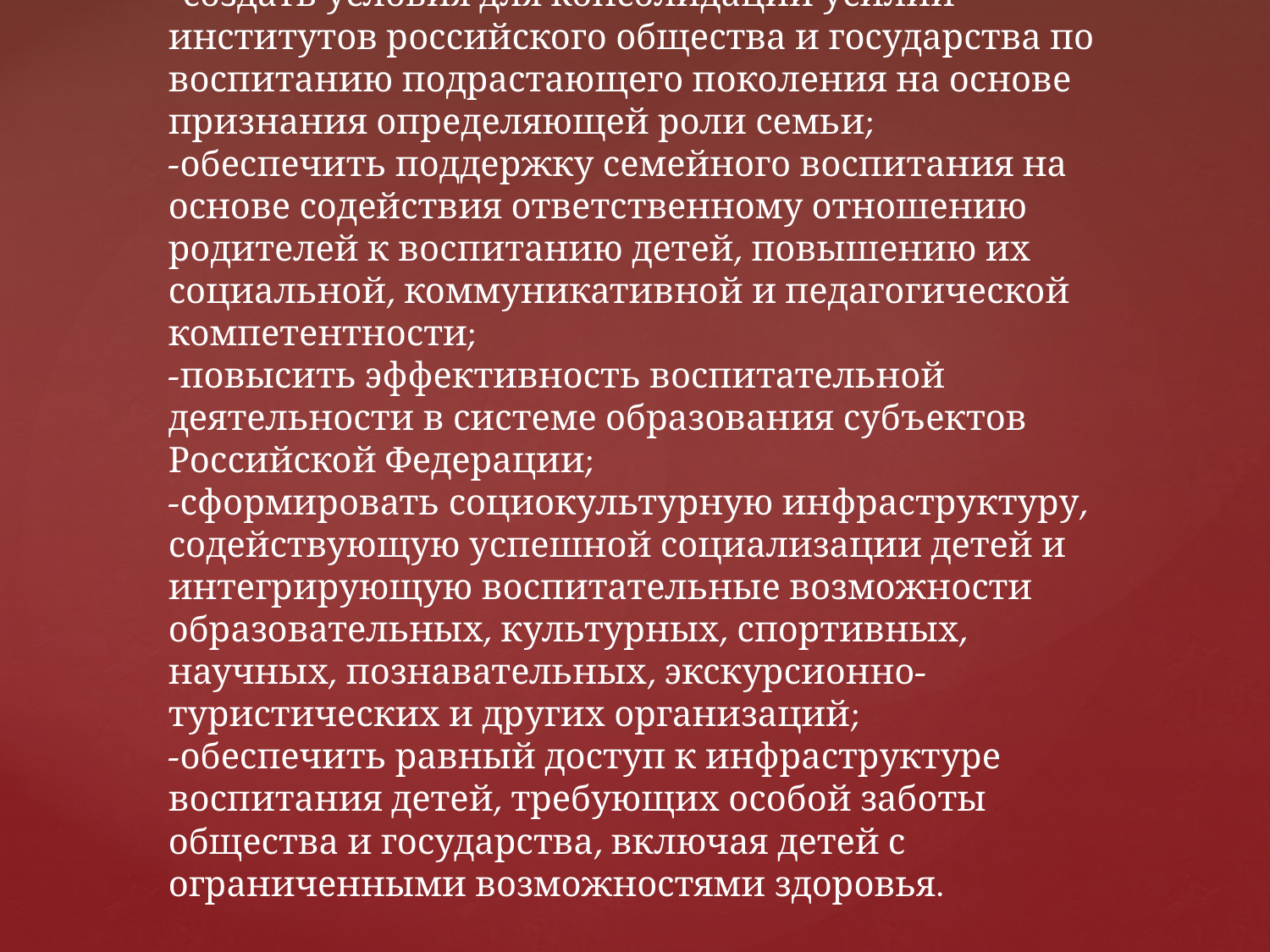

# Задачи Стратегии: -создать условия для консолидации усилий институтов российского общества и государства по воспитанию подрастающего поколения на основе признания определяющей роли семьи; -обеспечить поддержку семейного воспитания на основе содействия ответственному отношению родителей к воспитанию детей, повышению их социальной, коммуникативной и педагогической компетентности; -повысить эффективность воспитательной деятельности в системе образования субъектов Российской Федерации; -сформировать социокультурную инфраструктуру, содействующую успешной социализации детей и интегрирующую воспитательные возможности образовательных, культурных, спортивных, научных, познавательных, экскурсионно-туристических и других организаций; -обеспечить равный доступ к инфраструктуре воспитания детей, требующих особой заботы общества и государства, включая детей с ограниченными возможностями здоровья.